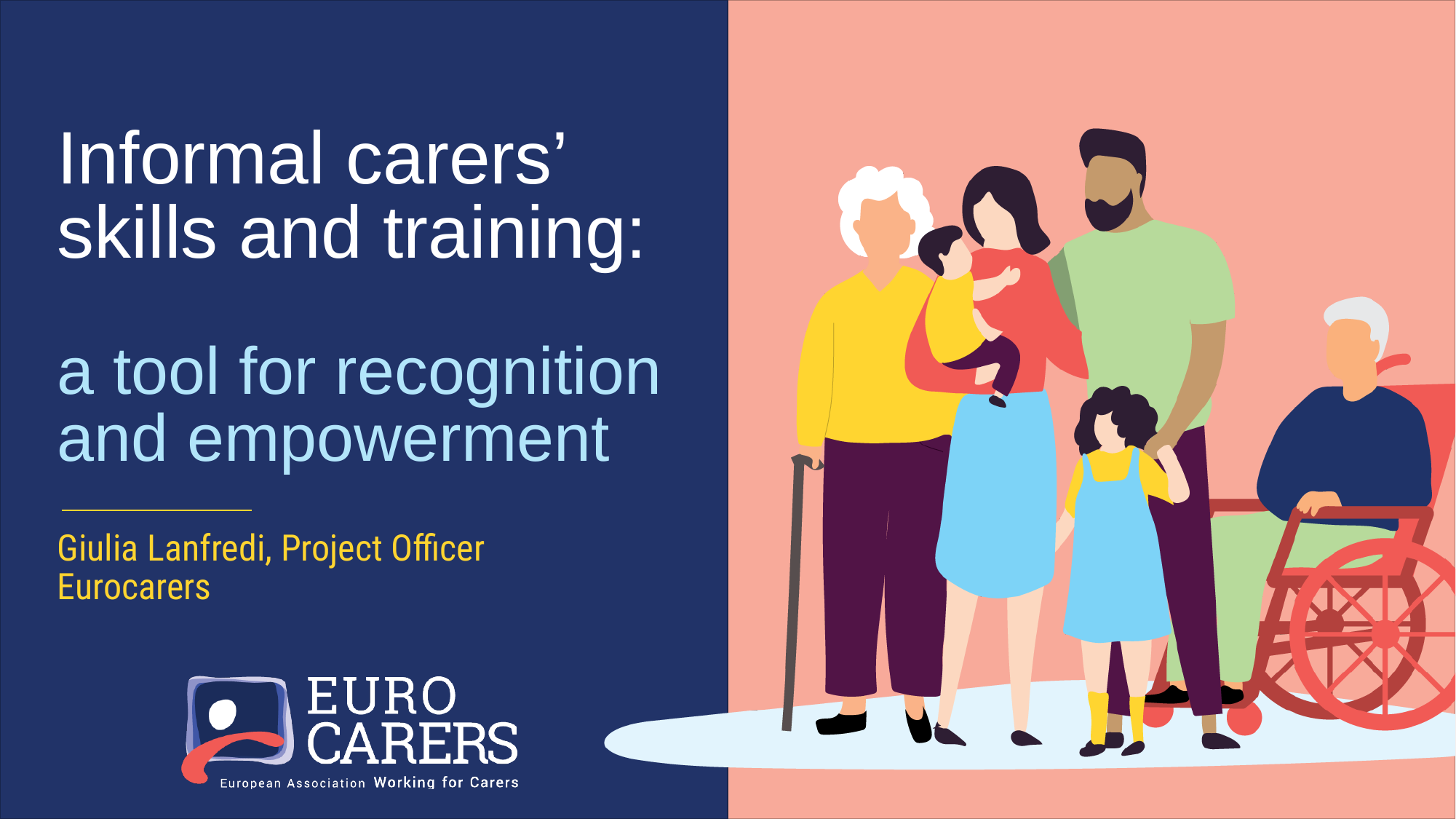

# Informal carers’ skills and training: a tool for recognition and empowerment
Giulia Lanfredi, Project Officer
Eurocarers